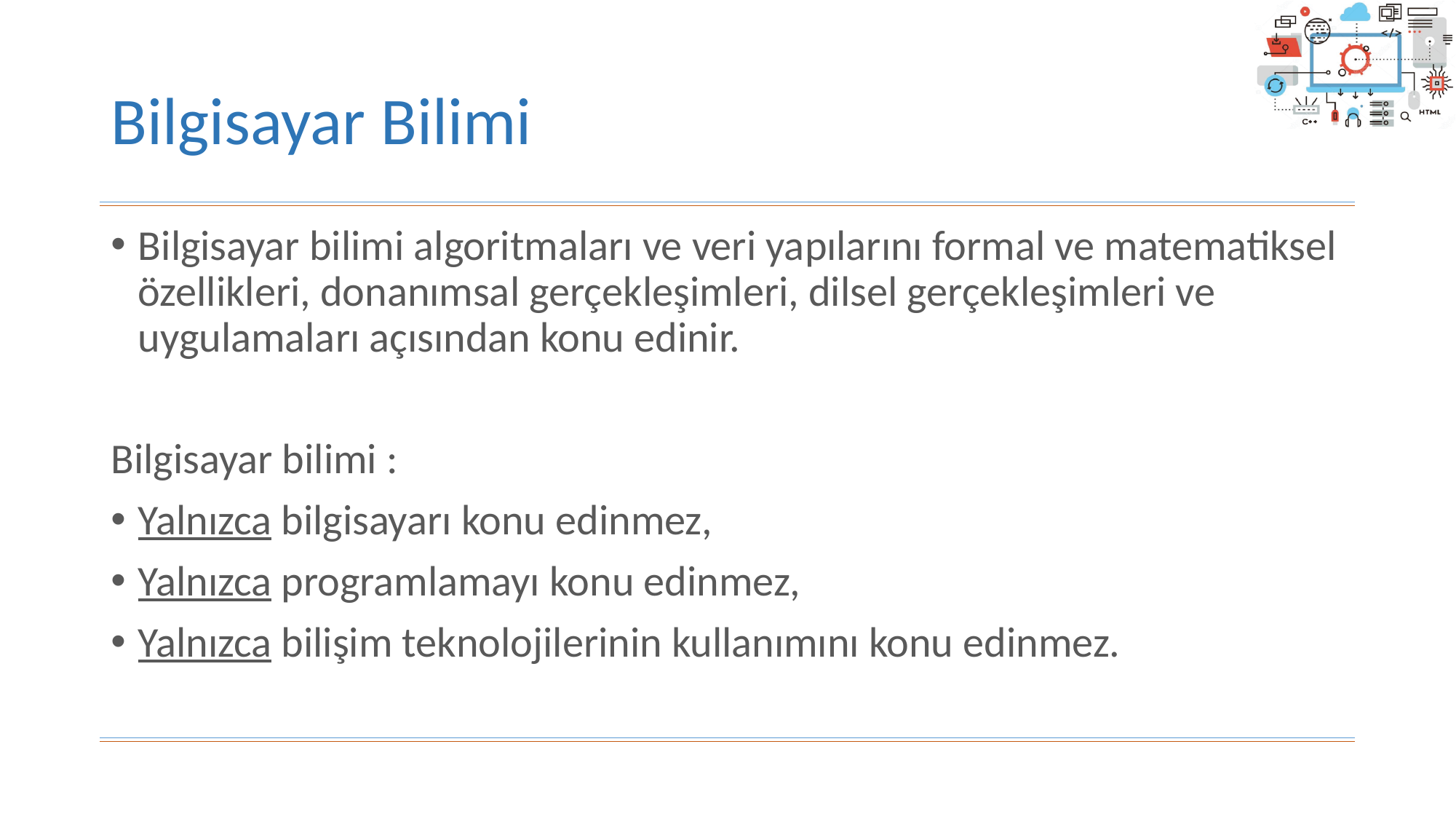

# Bilgisayar Bilimi
Bilgisayar bilimi algoritmaları ve veri yapılarını formal ve matematiksel özellikleri, donanımsal gerçekleşimleri, dilsel gerçekleşimleri ve uygulamaları açısından konu edinir.

Bilgisayar bilimi :
Yalnızca bilgisayarı konu edinmez,
Yalnızca programlamayı konu edinmez,
Yalnızca bilişim teknolojilerinin kullanımını konu edinmez.